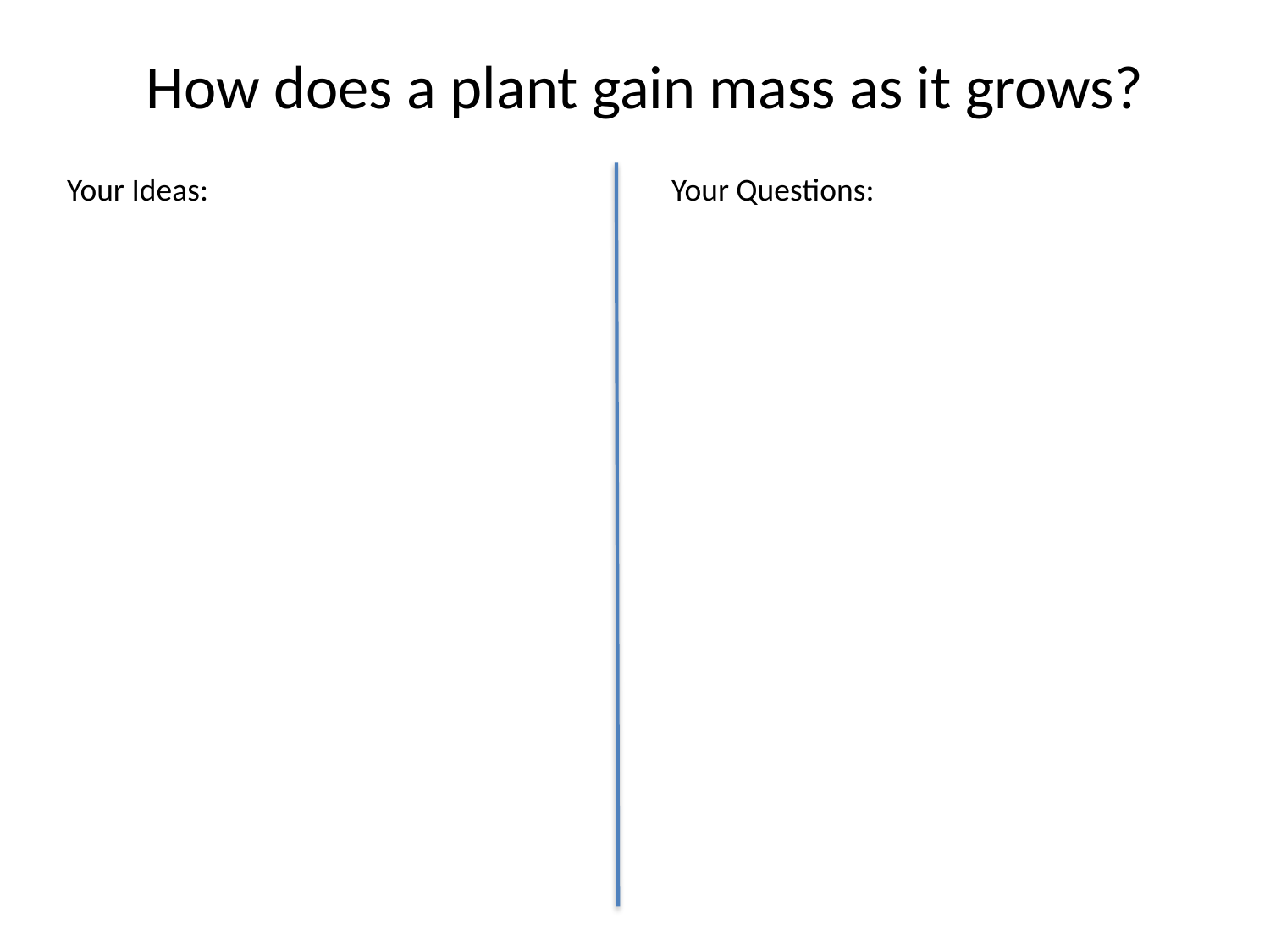

# How does a plant gain mass as it grows?
Your Ideas:
Your Questions: